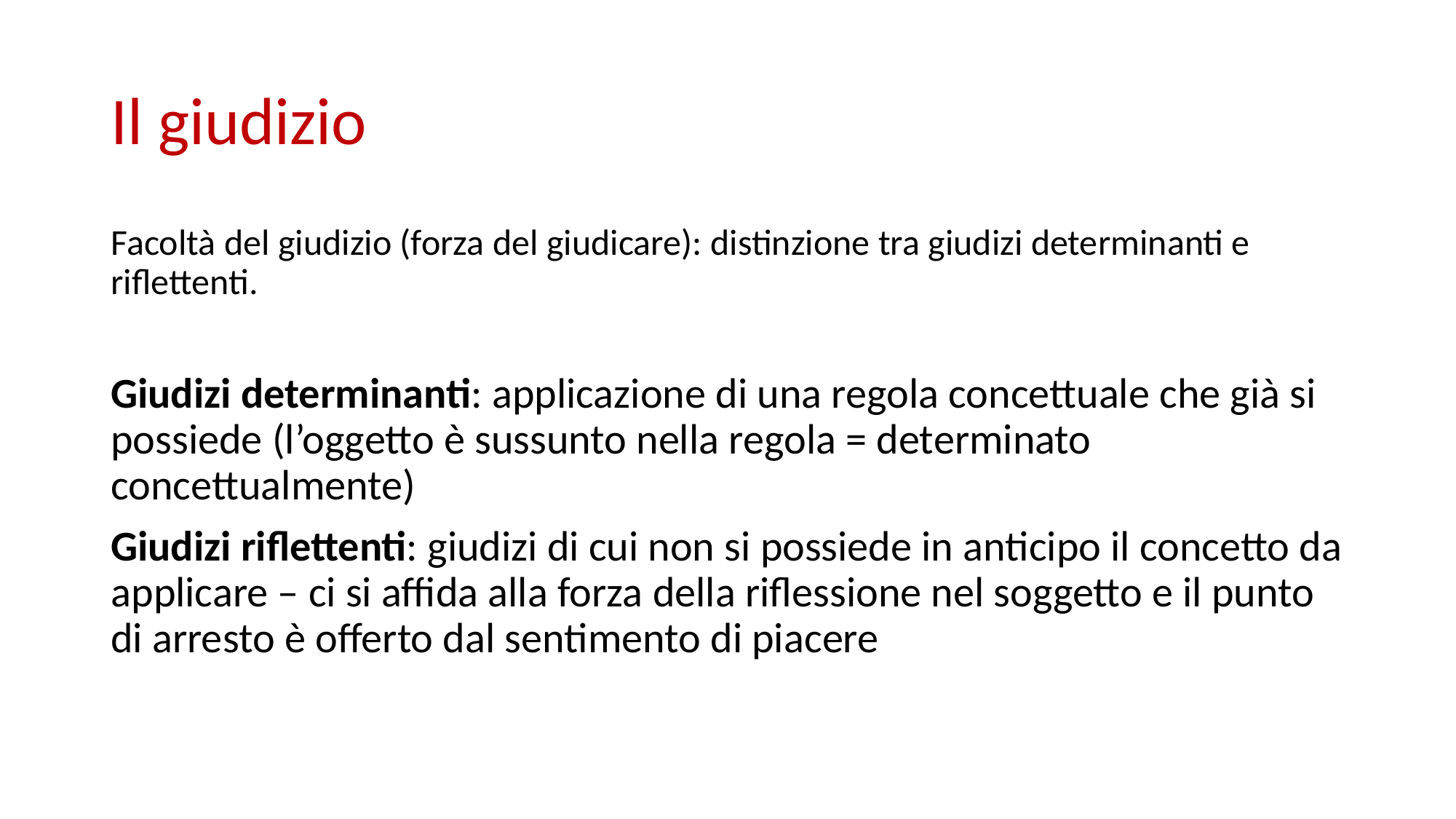

# Il giudizio
Facoltà del giudizio (forza del giudicare): distinzione tra giudizi determinanti e riflettenti.

Giudizi determinanti: applicazione di una regola concettuale che già si possiede (l’oggetto è sussunto nella regola = determinato concettualmente)
Giudizi riflettenti: giudizi di cui non si possiede in anticipo il concetto da applicare – ci si affida alla forza della riflessione nel soggetto e il punto di arresto è offerto dal sentimento di piacere